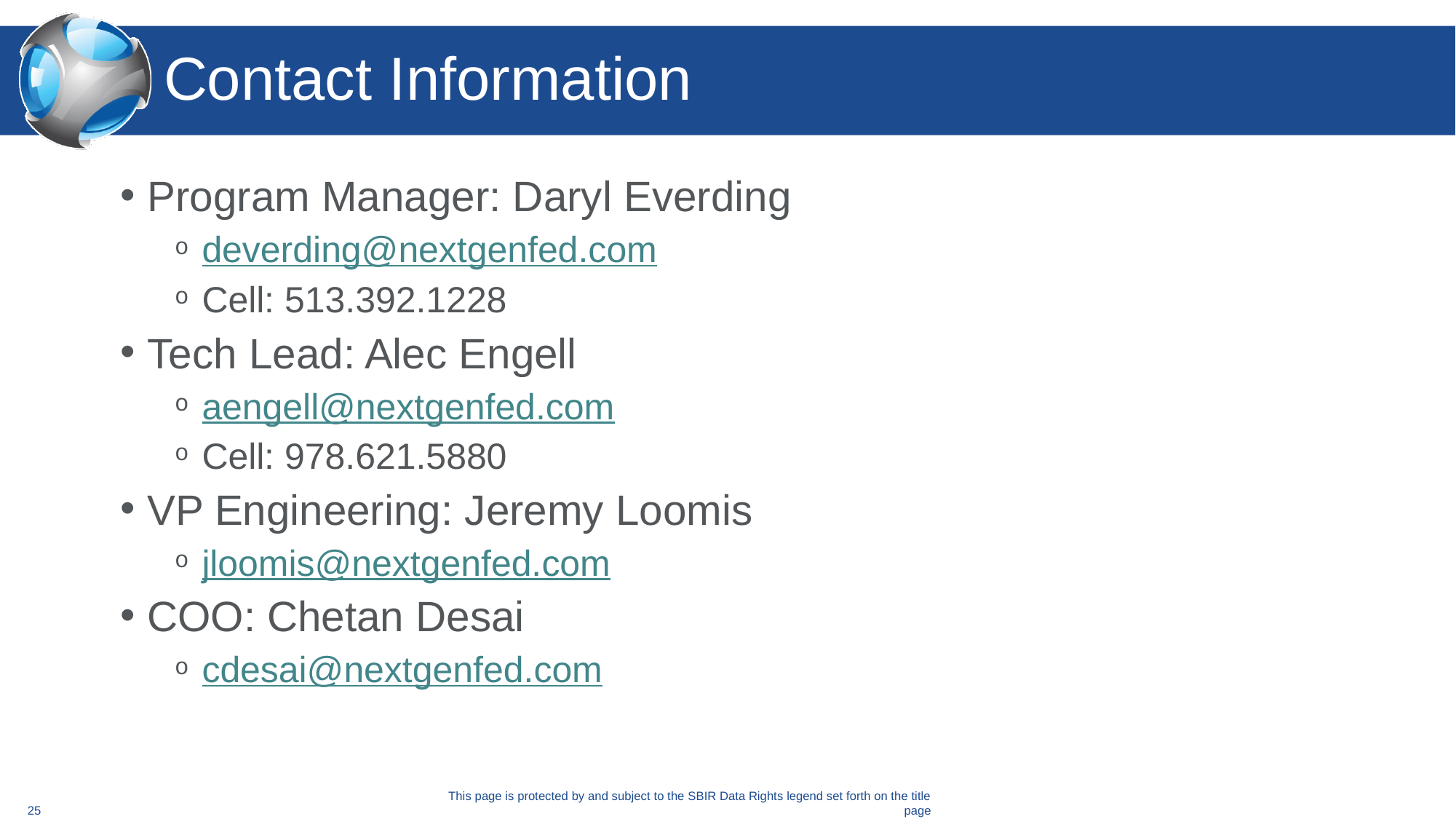

# Contact Information
Program Manager: Daryl Everding
deverding@nextgenfed.com
Cell: 513.392.1228
Tech Lead: Alec Engell
aengell@nextgenfed.com
Cell: 978.621.5880
VP Engineering: Jeremy Loomis
jloomis@nextgenfed.com
COO: Chetan Desai
cdesai@nextgenfed.com
25
This page is protected by and subject to the SBIR Data Rights legend set forth on the title page